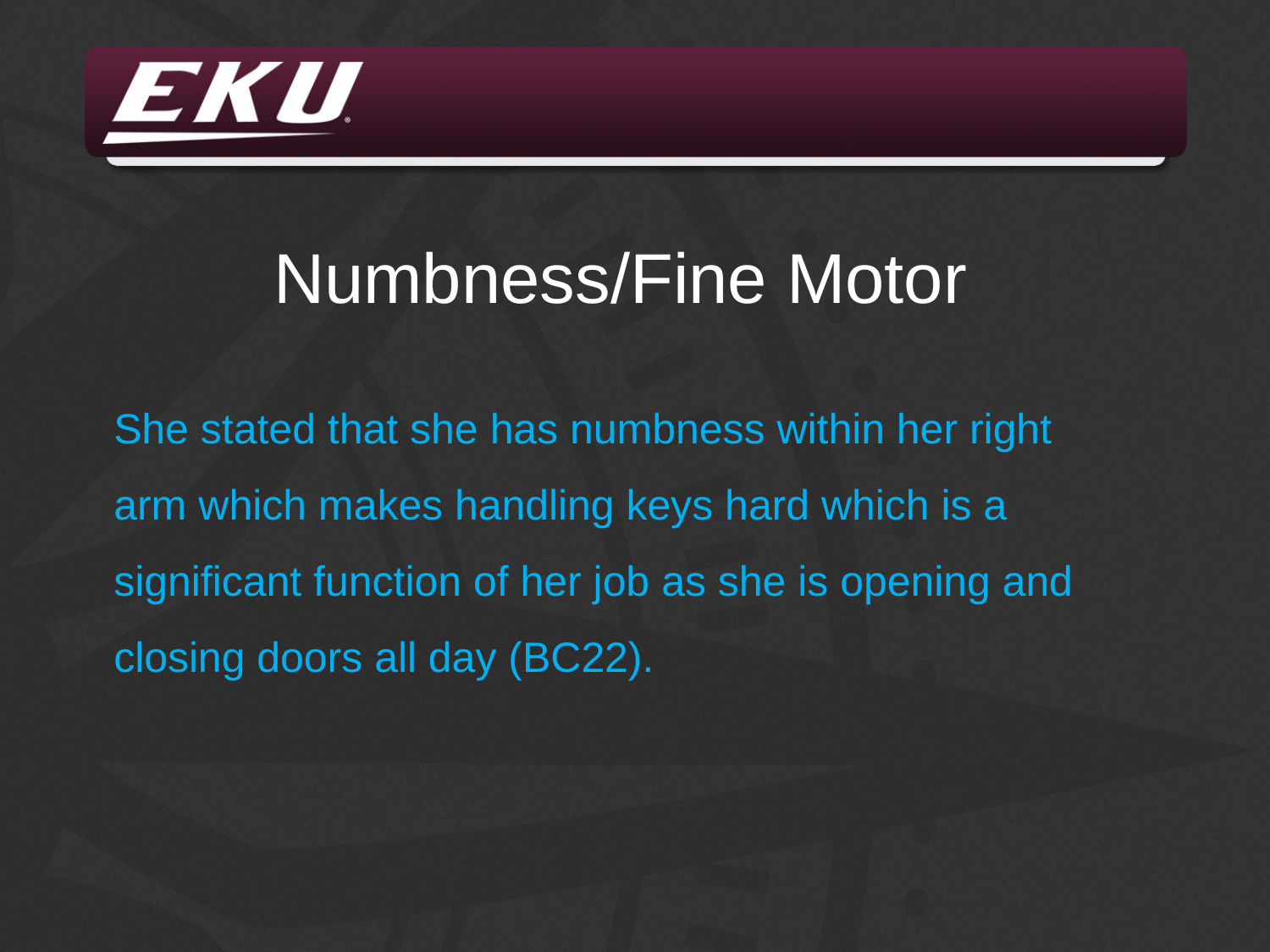

Numbness/Fine Motor
She stated that she has numbness within her right arm which makes handling keys hard which is a significant function of her job as she is opening and closing doors all day (BC22).